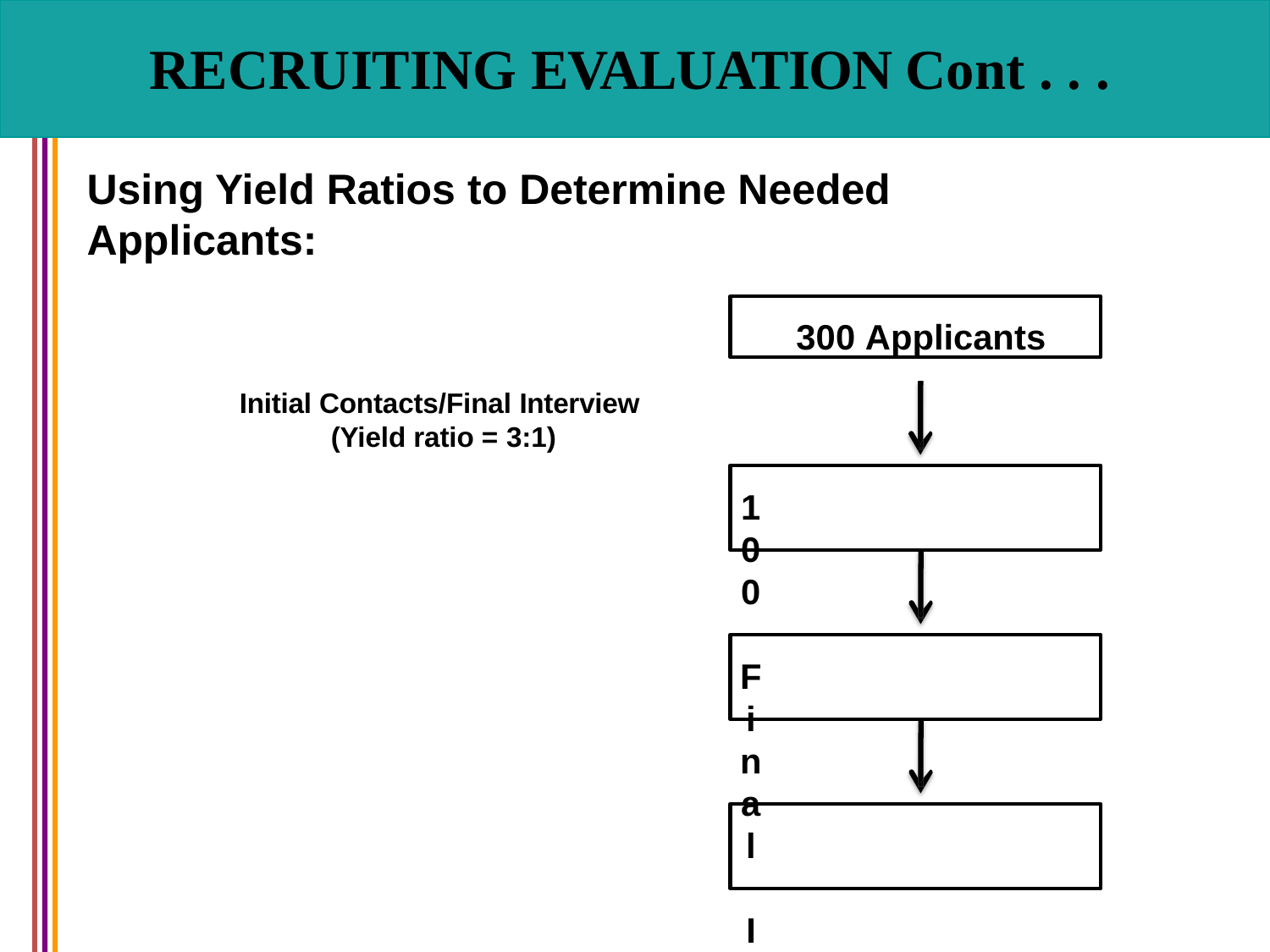

# RECRUITING EVALUATION Cont . . .

Using Yield Ratios to Determine Needed Applicants:
300 Applicants

Initial Contacts/Final Interview  (Yield ratio = 3:1)

100 Final Interviews
Final Interview/Offers  (Yield ratio = 2:1)

50 Offers
Offers/Hires  (Yield ratio = 2:1)

25 Hires